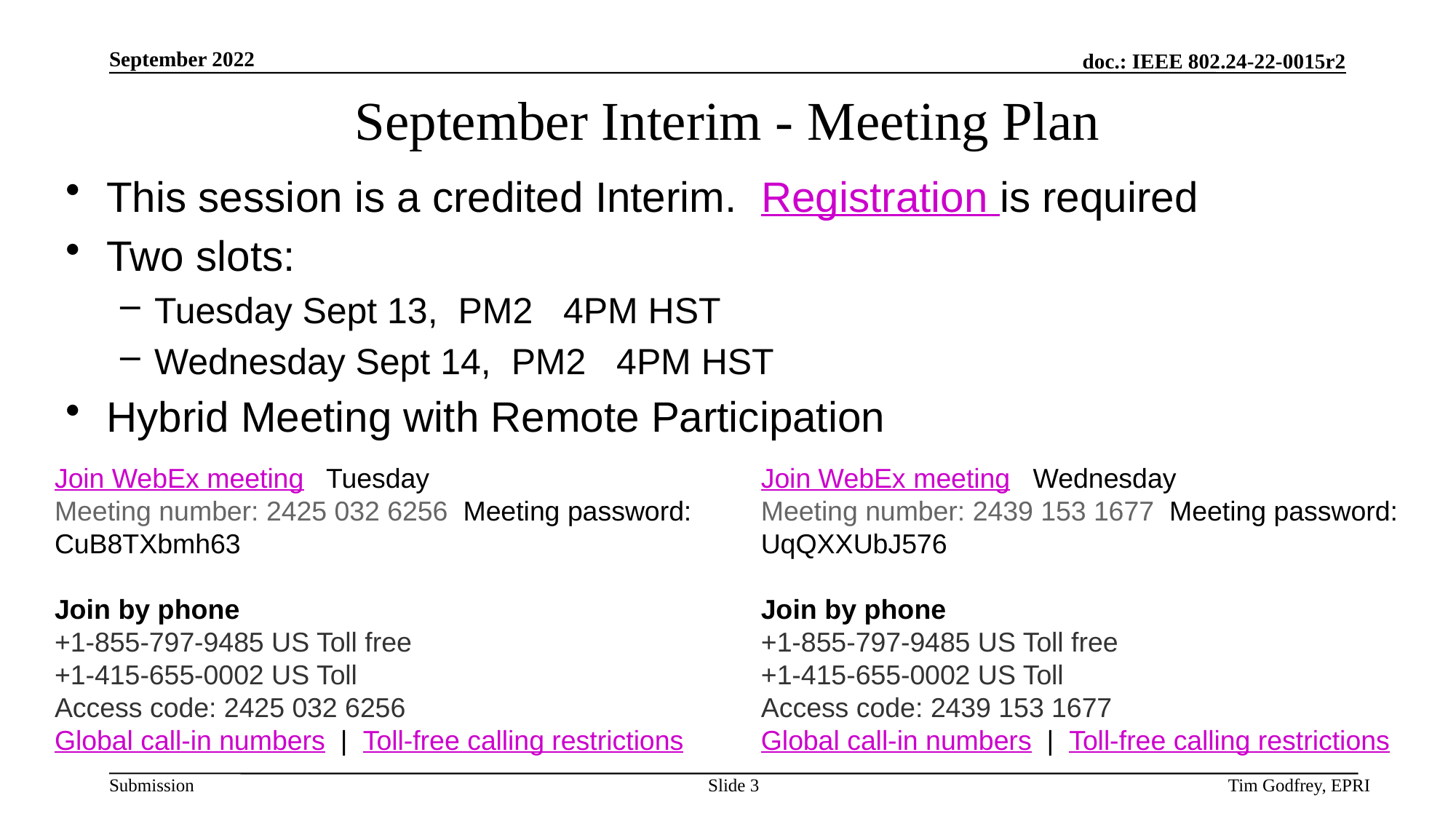

# September Interim - Meeting Plan
This session is a credited Interim.  Registration is required
Two slots:
Tuesday Sept 13,  PM2   4PM HST
Wednesday Sept 14,  PM2   4PM HST
Hybrid Meeting with Remote Participation

Join WebEx meeting   Wednesday
Meeting number: 2439 153 1677  Meeting password: UqQXXUbJ576   
Join by phone 
+1-855-797-9485 US Toll free 
+1-415-655-0002 US Toll 
Access code: 2439 153 1677 
Global call-in numbers  |  Toll-free calling restrictions
Join WebEx meeting   Tuesday
Meeting number: 2425 032 6256  Meeting password: CuB8TXbmh63   
Join by phone 
+1-855-797-9485 US Toll free 
+1-415-655-0002 US Toll 
Access code: 2425 032 6256 
Global call-in numbers  |  Toll-free calling restrictions
Slide 3
Tim Godfrey, EPRI